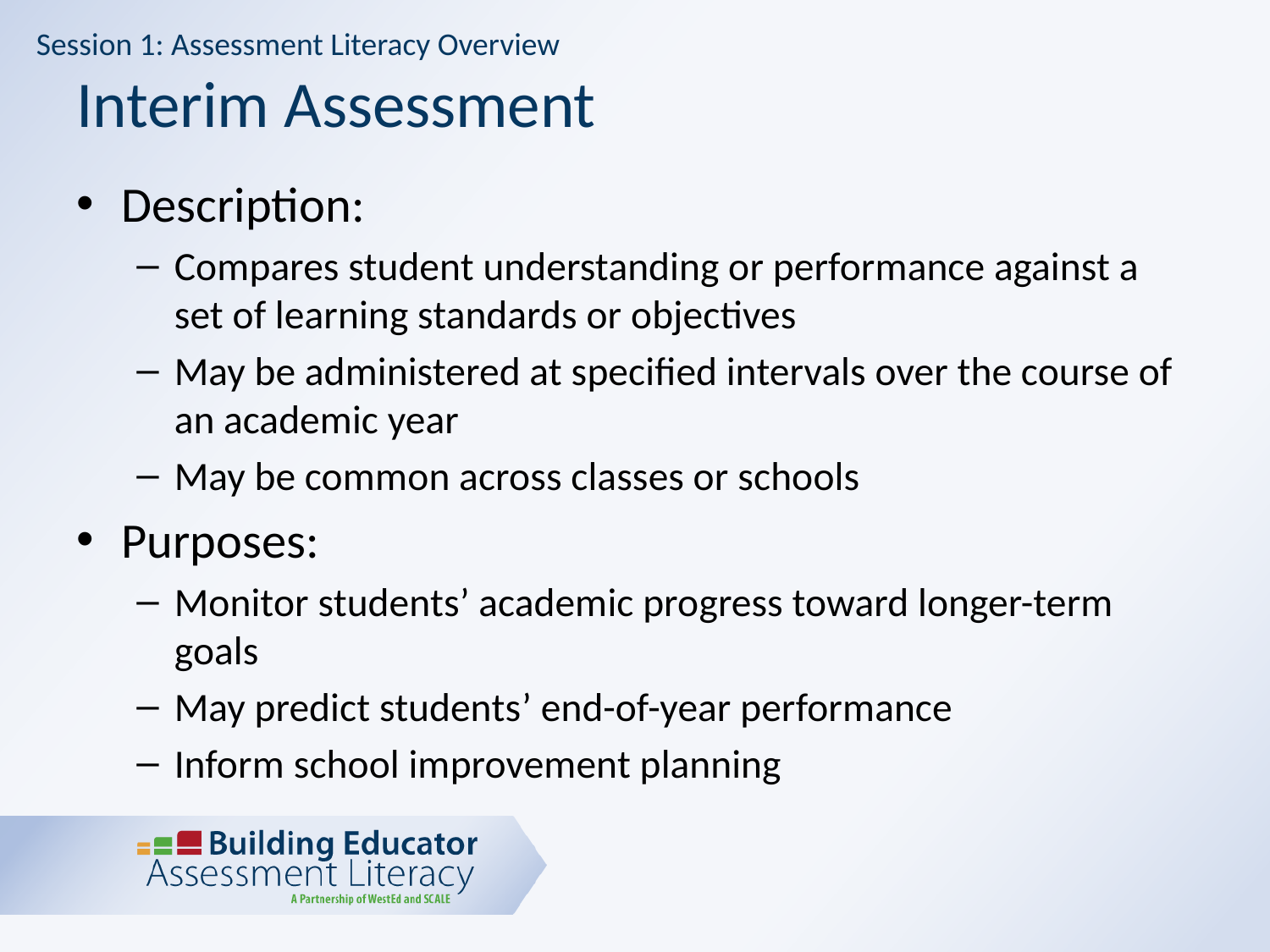

Session 1: Assessment Literacy Overview

# Interim Assessment
Description:
Compares student understanding or performance against a set of learning standards or objectives
May be administered at specified intervals over the course of an academic year
May be common across classes or schools
Purposes:
Monitor students’ academic progress toward longer-term goals
May predict students’ end-of-year performance
Inform school improvement planning